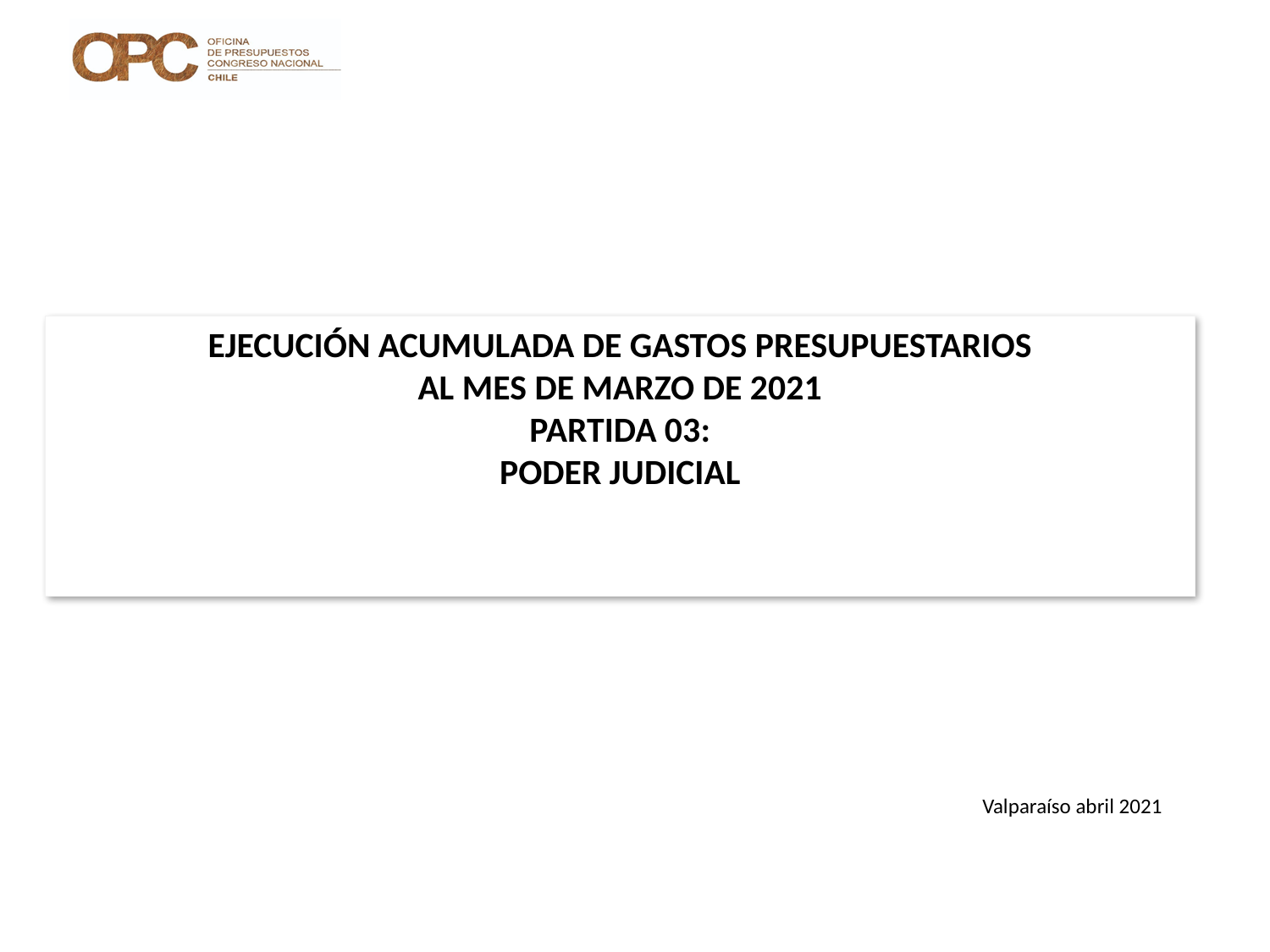

# EJECUCIÓN ACUMULADA DE GASTOS PRESUPUESTARIOS AL MES DE MARZO DE 2021 PARTIDA 03: PODER JUDICIAL
Valparaíso abril 2021